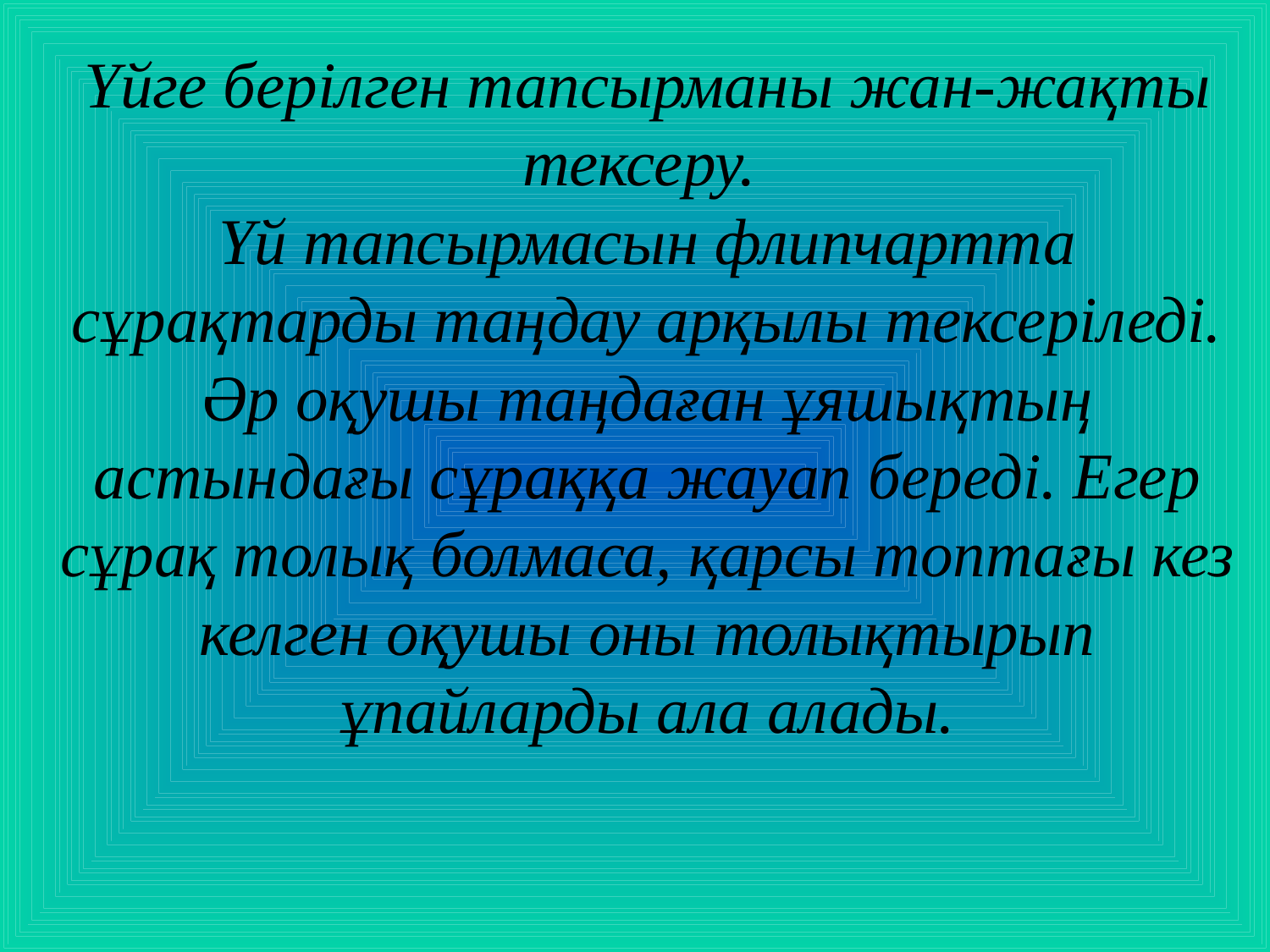

Үйге берілген тапсырманы жан-жақты тексеру.
Үй тапсырмасын флипчартта сұрақтарды таңдау арқылы тексеріледі. Әр оқушы таңдаған ұяшықтың астындағы сұраққа жауап береді. Егер сұрақ толық болмаса, қарсы топтағы кез келген оқушы оны толықтырып ұпайларды ала алады.